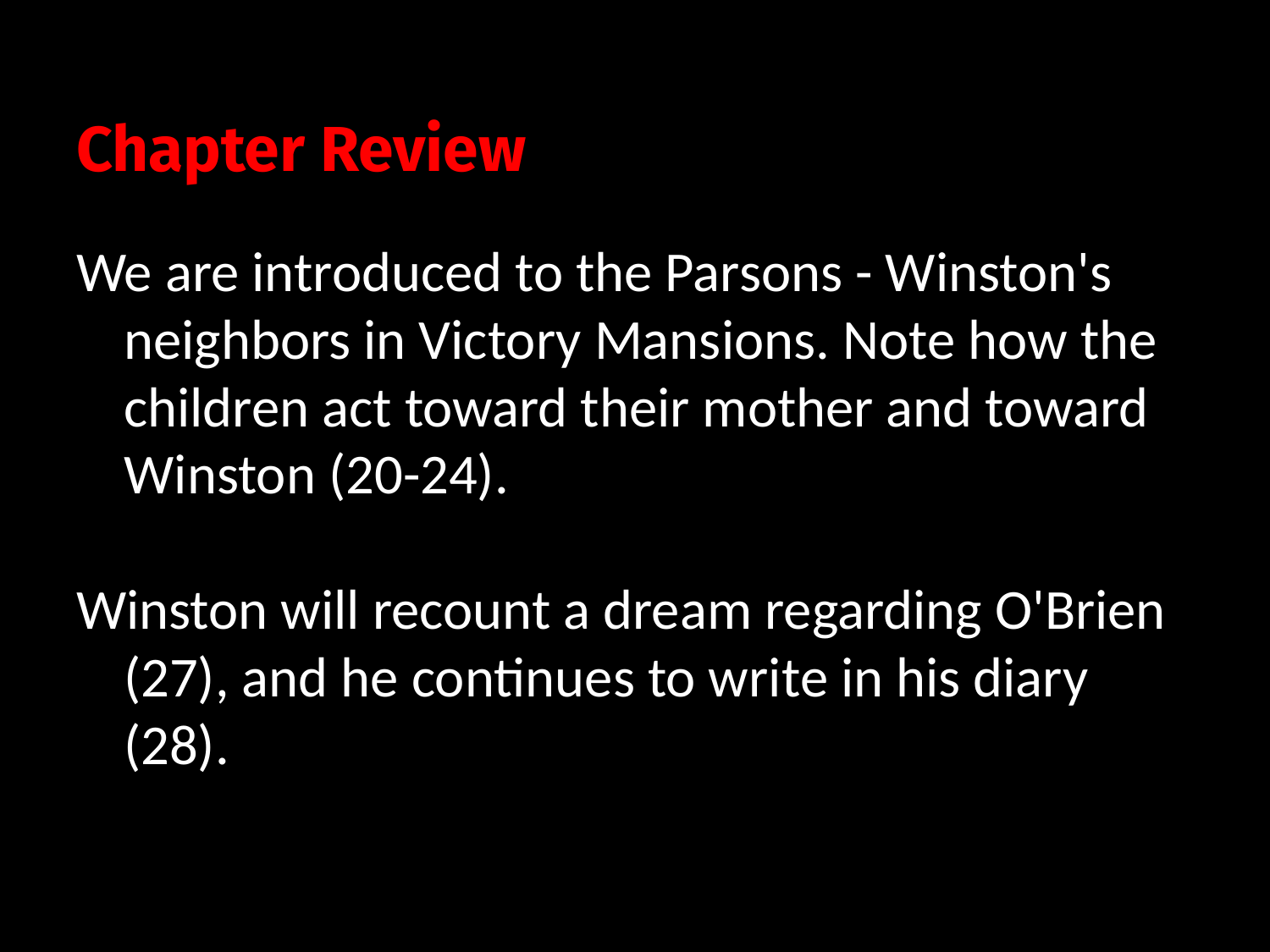

# Chapter Review
We are introduced to the Parsons - Winston's neighbors in Victory Mansions. Note how the children act toward their mother and toward Winston (20-24).

Winston will recount a dream regarding O'Brien (27), and he continues to write in his diary (28).